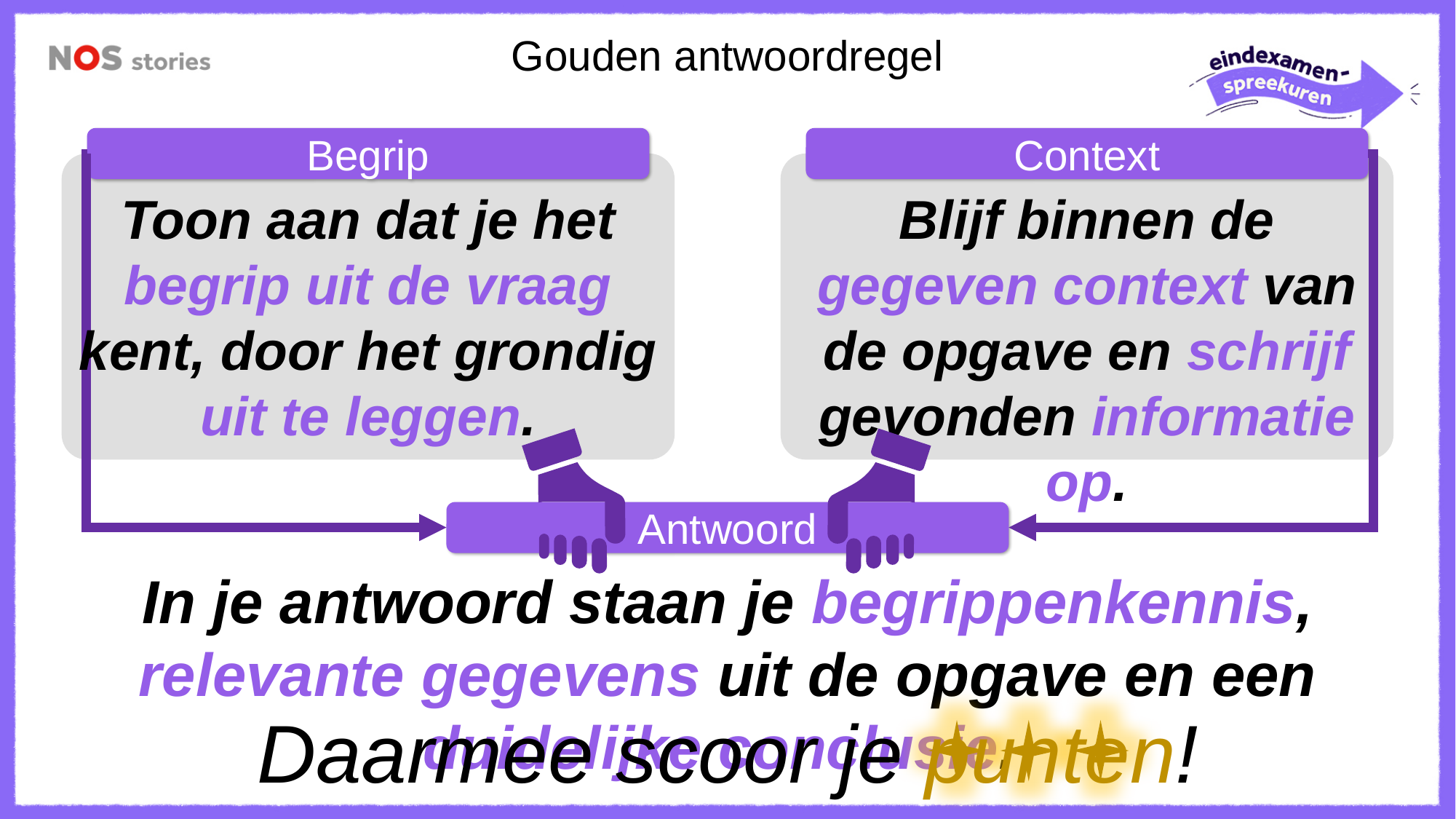

Gouden antwoordregel
Begrip
Context

Toon aan dat je het begrip uit de vraag kent, door het grondig uit te leggen.
Blijf binnen de gegeven context van de opgave en schrijf gevonden informatie op.

Antwoord
In je antwoord staan je begrippenkennis, relevante gegevens uit de opgave en een duidelijke conclusie.
Daarmee scoor je punten!